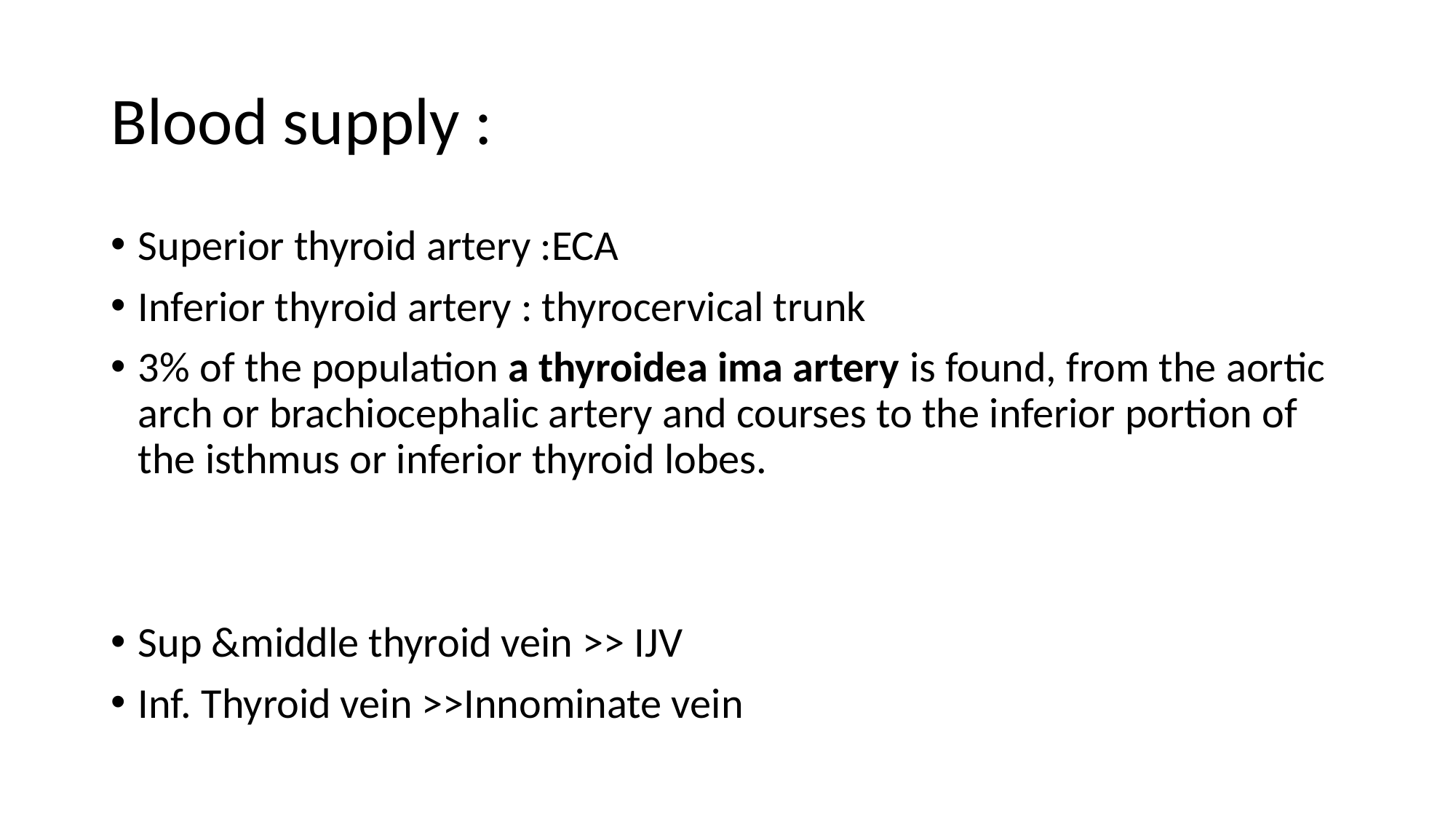

# Blood supply :
Superior thyroid artery :ECA
Inferior thyroid artery : thyrocervical trunk
3% of the population a thyroidea ima artery is found, from the aortic arch or brachiocephalic artery and courses to the inferior portion of the isthmus or inferior thyroid lobes.

Sup &middle thyroid vein >> IJV
Inf. Thyroid vein >>Innominate vein